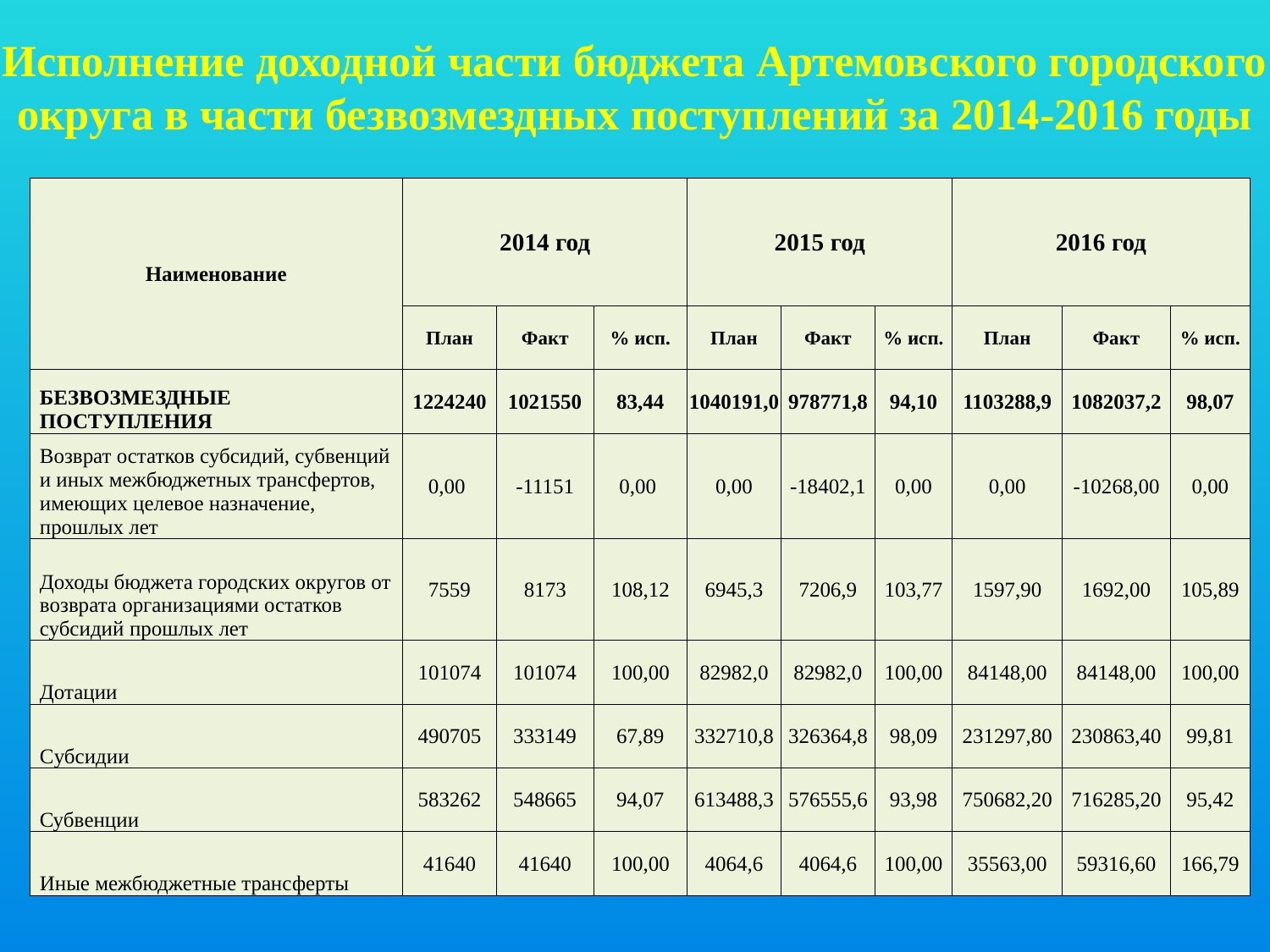

Исполнение доходной части бюджета Артемовского городского округа в части безвозмездных поступлений за 2014-2016 годы
| Наименование | 2014 год |  |  | 2015 год |  |  | 2016 год |  |  |
| --- | --- | --- | --- | --- | --- | --- | --- | --- | --- |
|  | План | Факт | % исп. | План | Факт | % исп. | План | Факт | % исп. |
| БЕЗВОЗМЕЗДНЫЕ ПОСТУПЛЕНИЯ | 1224240 | 1021550 | 83,44 | 1040191,0 | 978771,8 | 94,10 | 1103288,9 | 1082037,2 | 98,07 |
| Возврат остатков субсидий, субвенций и иных межбюджетных трансфертов, имеющих целевое назначение, прошлых лет | 0,00 | -11151 | 0,00 | 0,00 | -18402,1 | 0,00 | 0,00 | -10268,00 | 0,00 |
| Доходы бюджета городских округов от возврата организациями остатков субсидий прошлых лет | 7559 | 8173 | 108,12 | 6945,3 | 7206,9 | 103,77 | 1597,90 | 1692,00 | 105,89 |
| Дотации | 101074 | 101074 | 100,00 | 82982,0 | 82982,0 | 100,00 | 84148,00 | 84148,00 | 100,00 |
| Cубсидии | 490705 | 333149 | 67,89 | 332710,8 | 326364,8 | 98,09 | 231297,80 | 230863,40 | 99,81 |
| Субвенции | 583262 | 548665 | 94,07 | 613488,3 | 576555,6 | 93,98 | 750682,20 | 716285,20 | 95,42 |
| Иные межбюджетные трансферты | 41640 | 41640 | 100,00 | 4064,6 | 4064,6 | 100,00 | 35563,00 | 59316,60 | 166,79 |